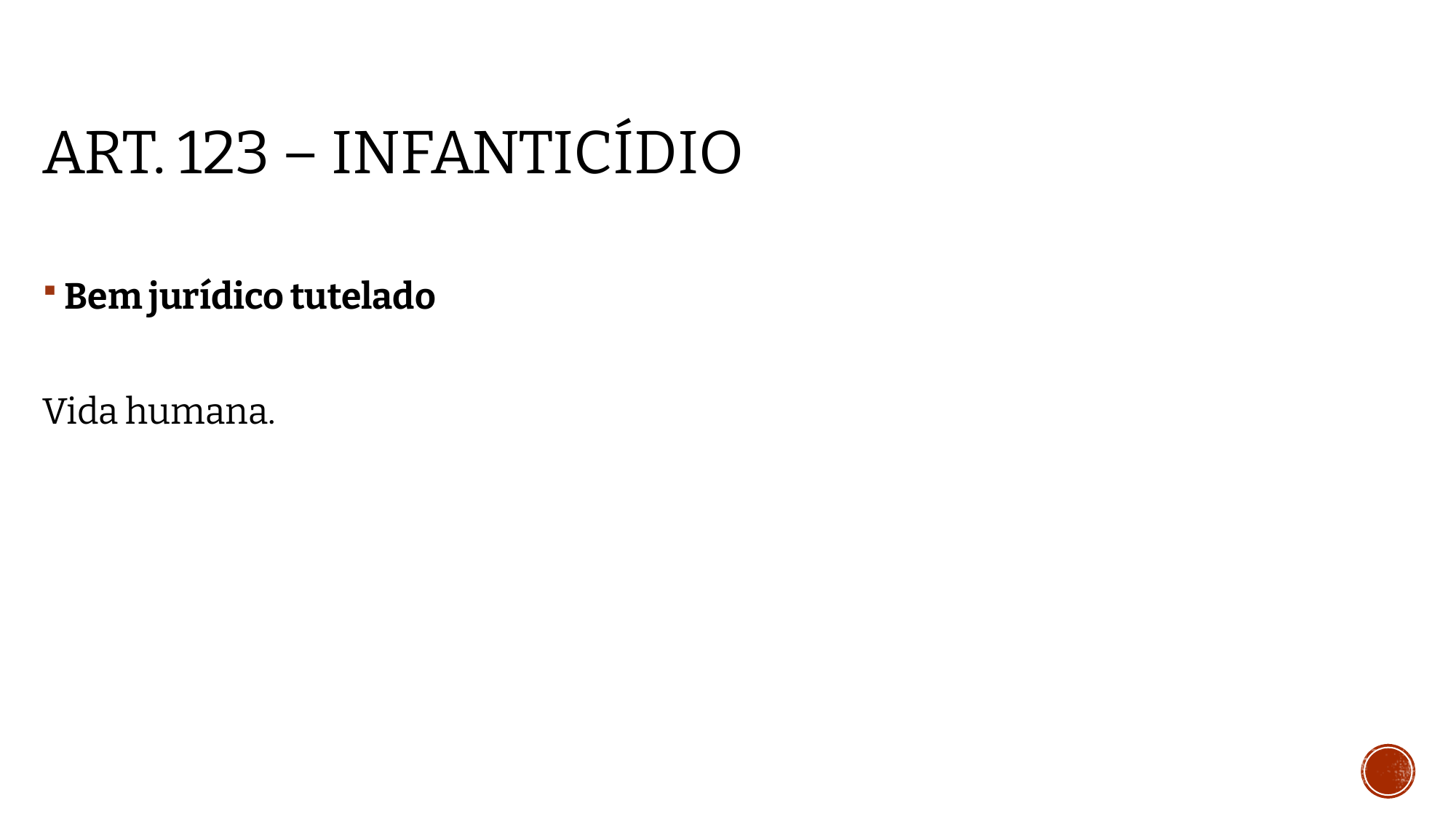

# Art. 123 – INFANTICÍDIO

Bem jurídico tutelado

Vida humana.